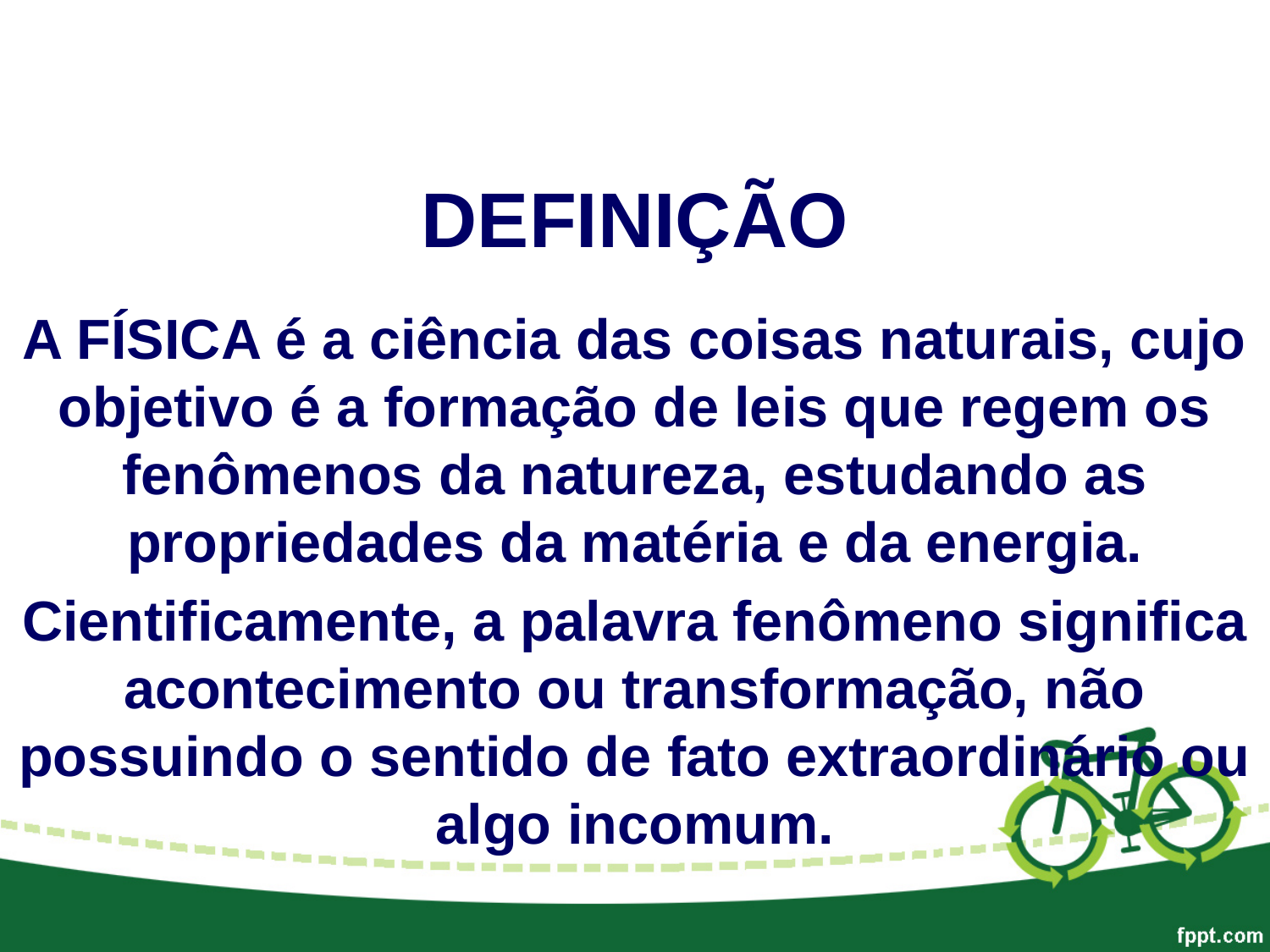

# DEFINIÇÃO
A FÍSICA é a ciência das coisas naturais, cujo objetivo é a formação de leis que regem os fenômenos da natureza, estudando as propriedades da matéria e da energia.
Cientificamente, a palavra fenômeno significa acontecimento ou transformação, não possuindo o sentido de fato extraordinário ou algo incomum.